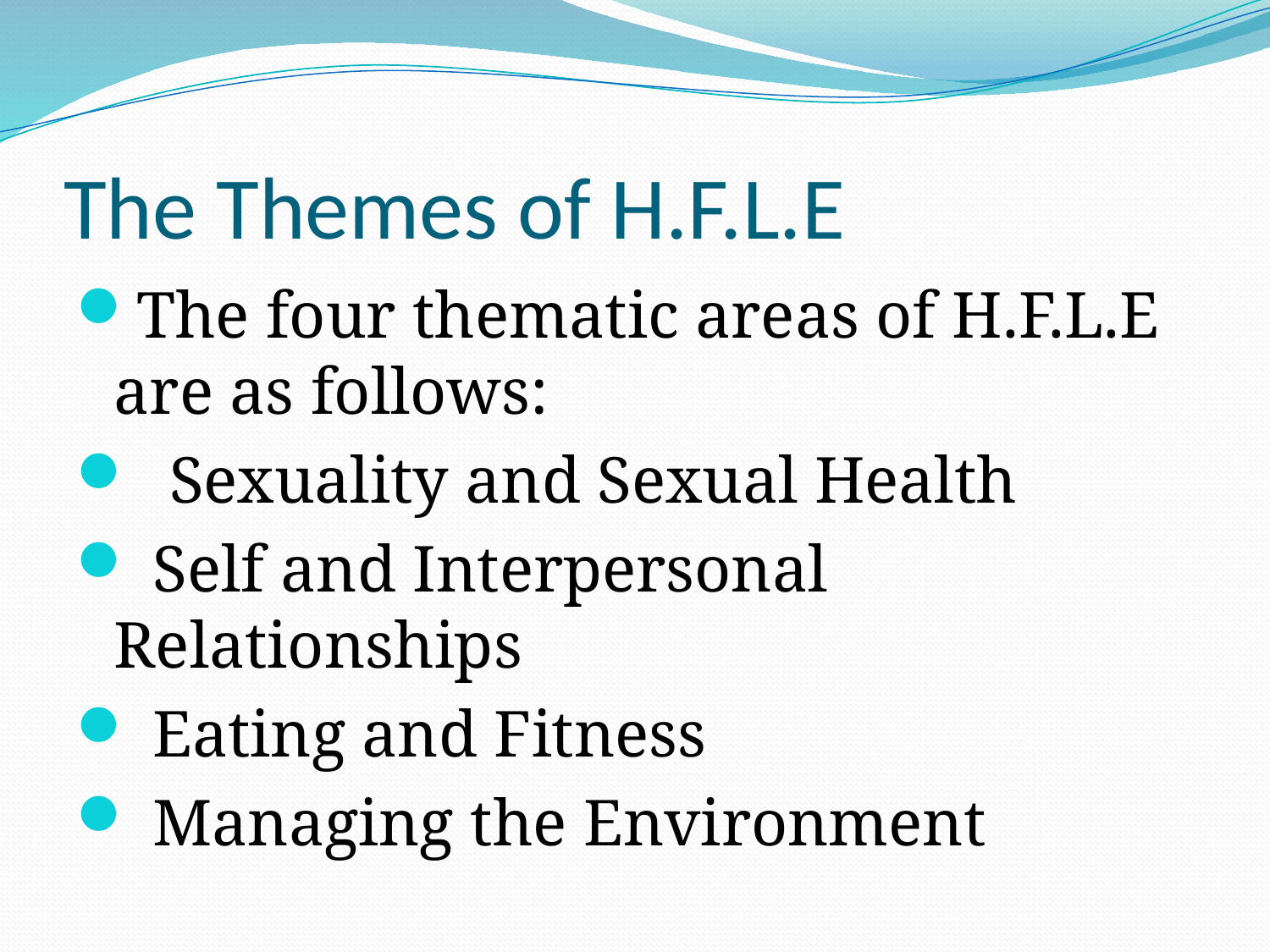

# The Themes of H.F.L.E
The four thematic areas of H.F.L.E are as follows:
  Sexuality and Sexual Health
 Self and Interpersonal Relationships
 Eating and Fitness
 Managing the Environment